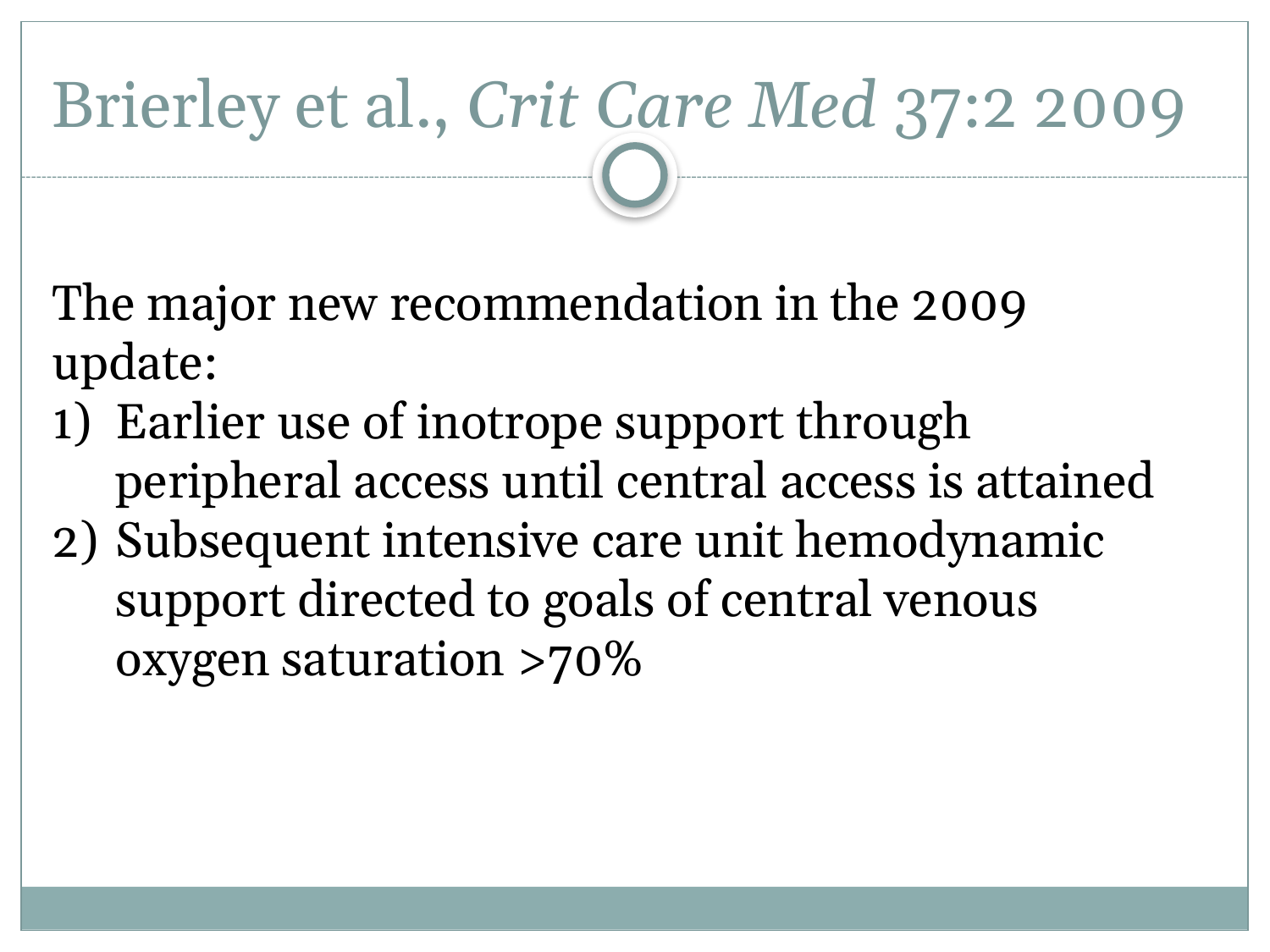

# Brierley et al., Crit Care Med 37:2 2009
The major new recommendation in the 2009 update:
Earlier use of inotrope support through peripheral access until central access is attained
Subsequent intensive care unit hemodynamic support directed to goals of central venous oxygen saturation >70%